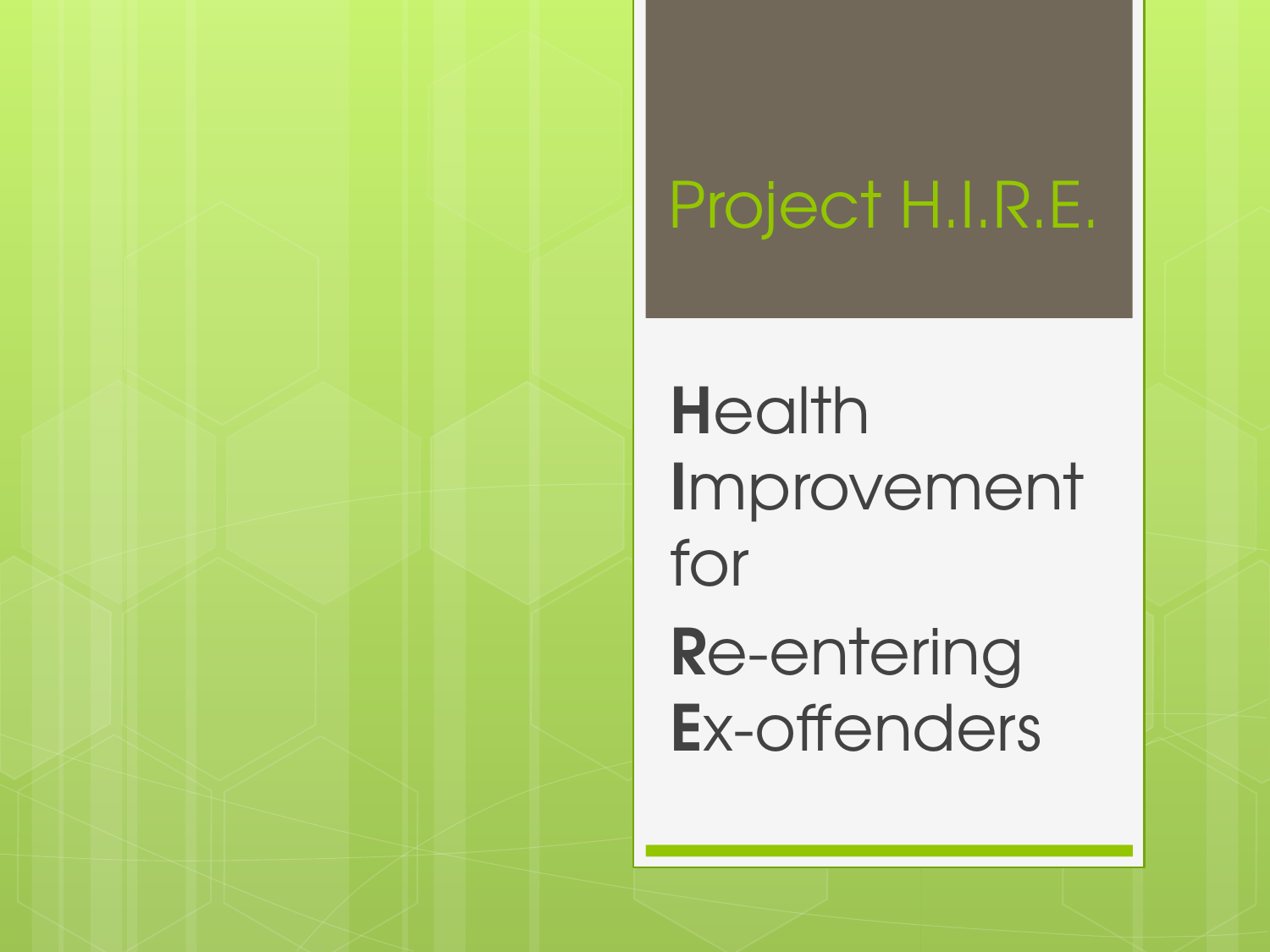

# Project H.I.R.E.
Health Improvement for
Re-entering Ex-offenders